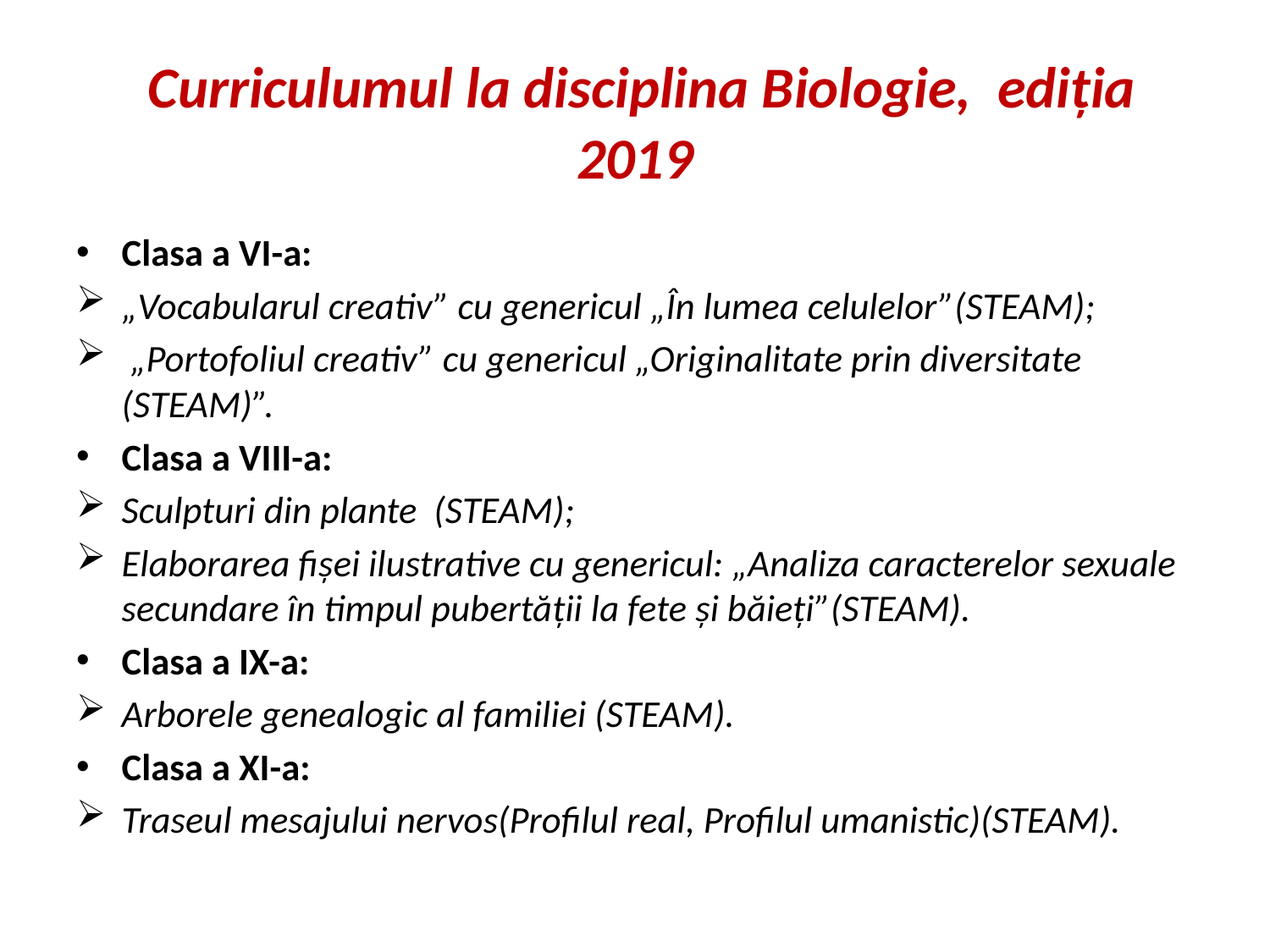

# Curriculumul la disciplina Biologie,  ediția 2019
Clasa a VI-a:
„Vocabularul creativ” cu genericul „În lumea celulelor”(STEAM);
 „Portofoliul creativ” cu genericul „Originalitate prin diversitate (STEAM)”.
Clasa a VIII-a:
Sculpturi din plante  (STEAM);
Elaborarea fişei ilustrative cu genericul: „Analiza caracterelor sexuale secundare în timpul pubertăţii la fete şi băieţi”(STEAM).
Clasa a IX-a:
Arborele genealogic al familiei (STEAM).
Clasa a XI-a:
Traseul mesajului nervos(Profilul real, Profilul umanistic)(STEAM).